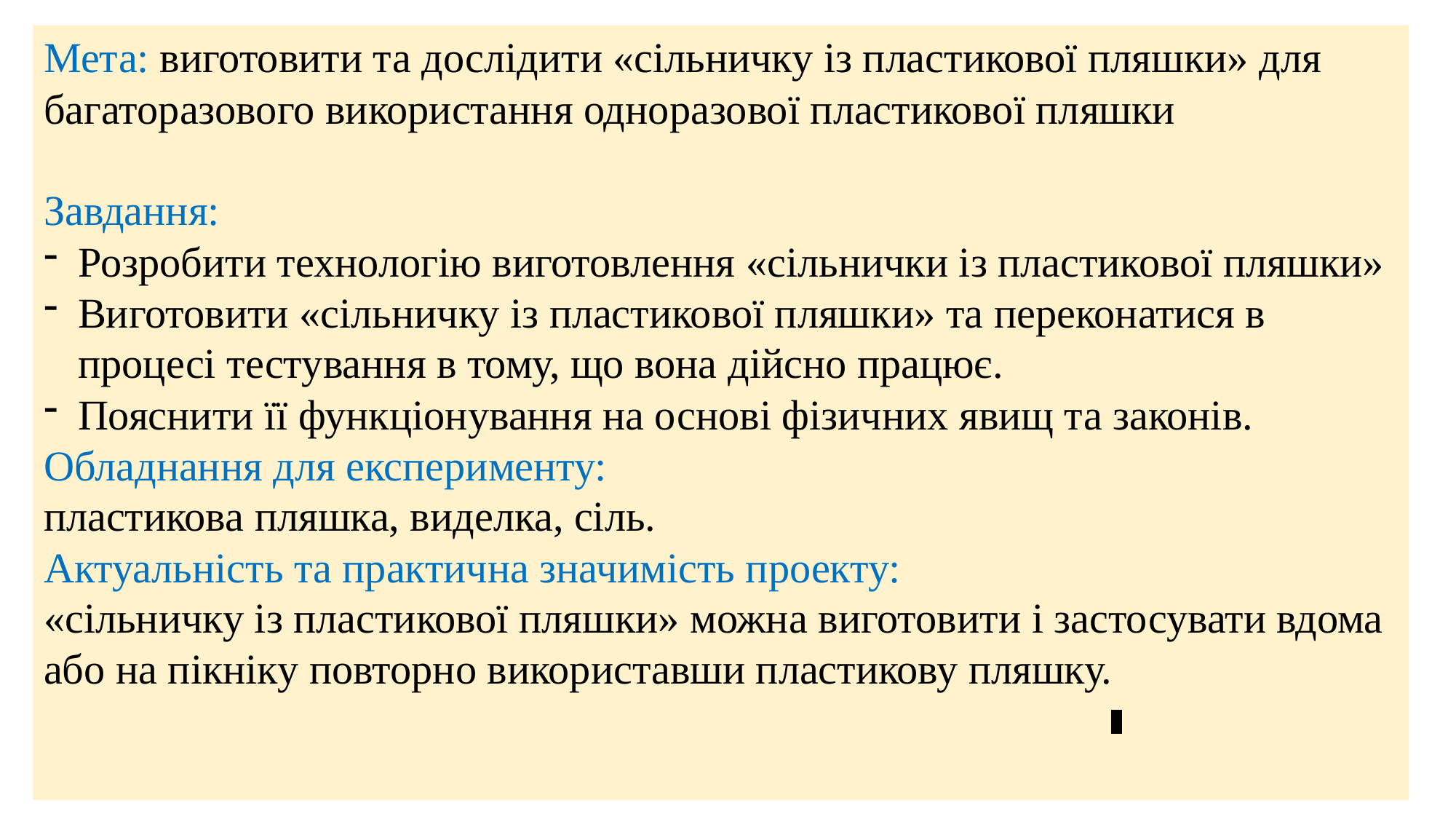

Мета: виготовити та дослідити «сільничку із пластикової пляшки» для    багаторазового використання одноразової пластикової пляшки

Завдання:
Розробити технологію виготовлення «сільнички із пластикової пляшки»
Виготовити «сільничку із пластикової пляшки» та переконатися в процесі тестування в тому, що вона дійсно працює.
Пояснити її функціонування на основі фізичних явищ та законів.
Обладнання для експерименту:
пластикова пляшка, виделка, сіль.
Актуальність та практична значимість проекту:
«сільничку із пластикової пляшки» можна виготовити і застосувати вдома або на пікніку повторно використавши пластикову пляшку.